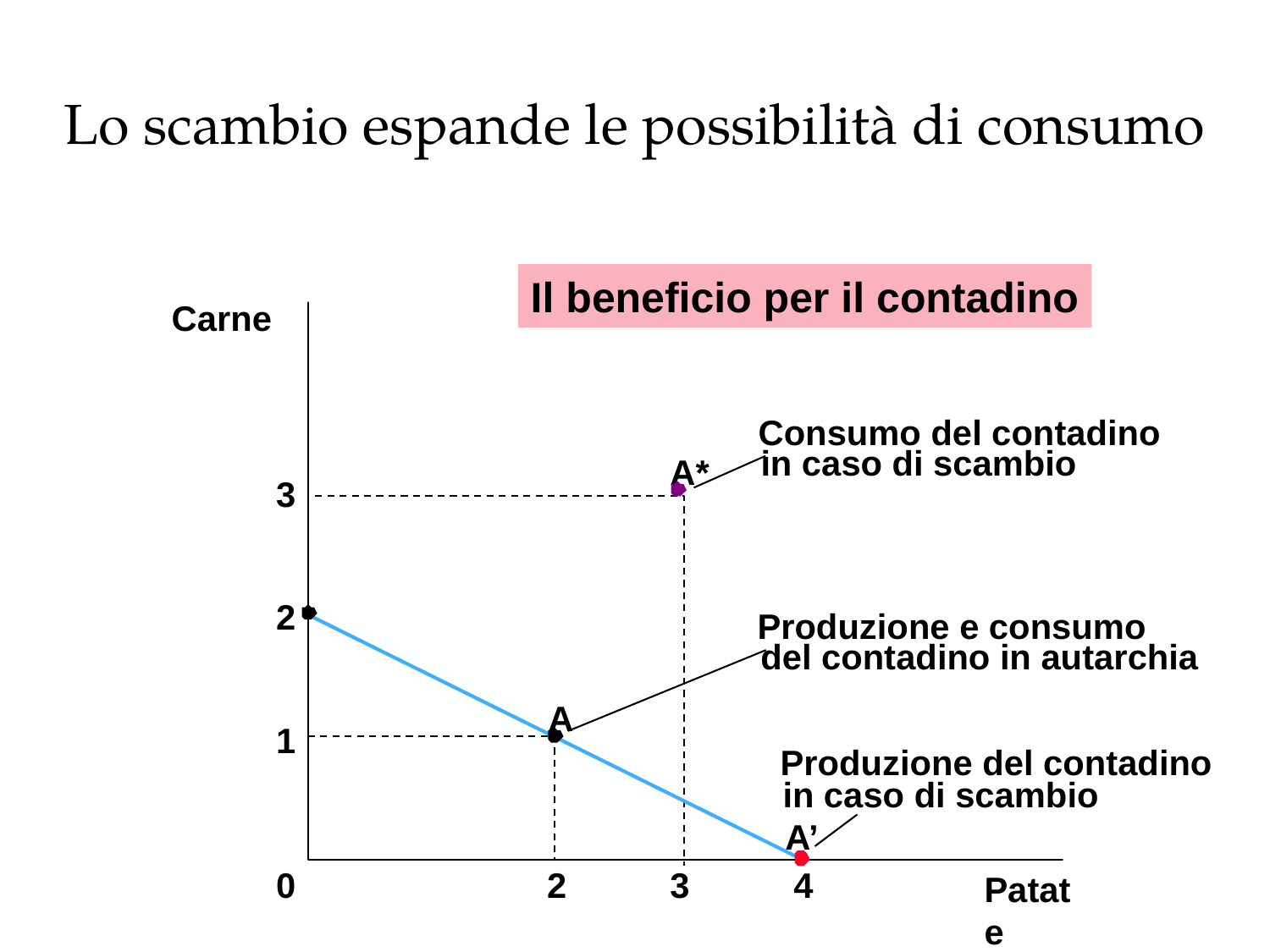

# Lo scambio espande le possibilità di consumo
Il beneficio per il contadino
Carne

Consumo del contadino
in caso di scambio
A*

3

2

Produzione e consumo

del contadino in autarchia

A
1

Produzione del contadino
in caso di scambio
A’

0
2
3
4

Patate